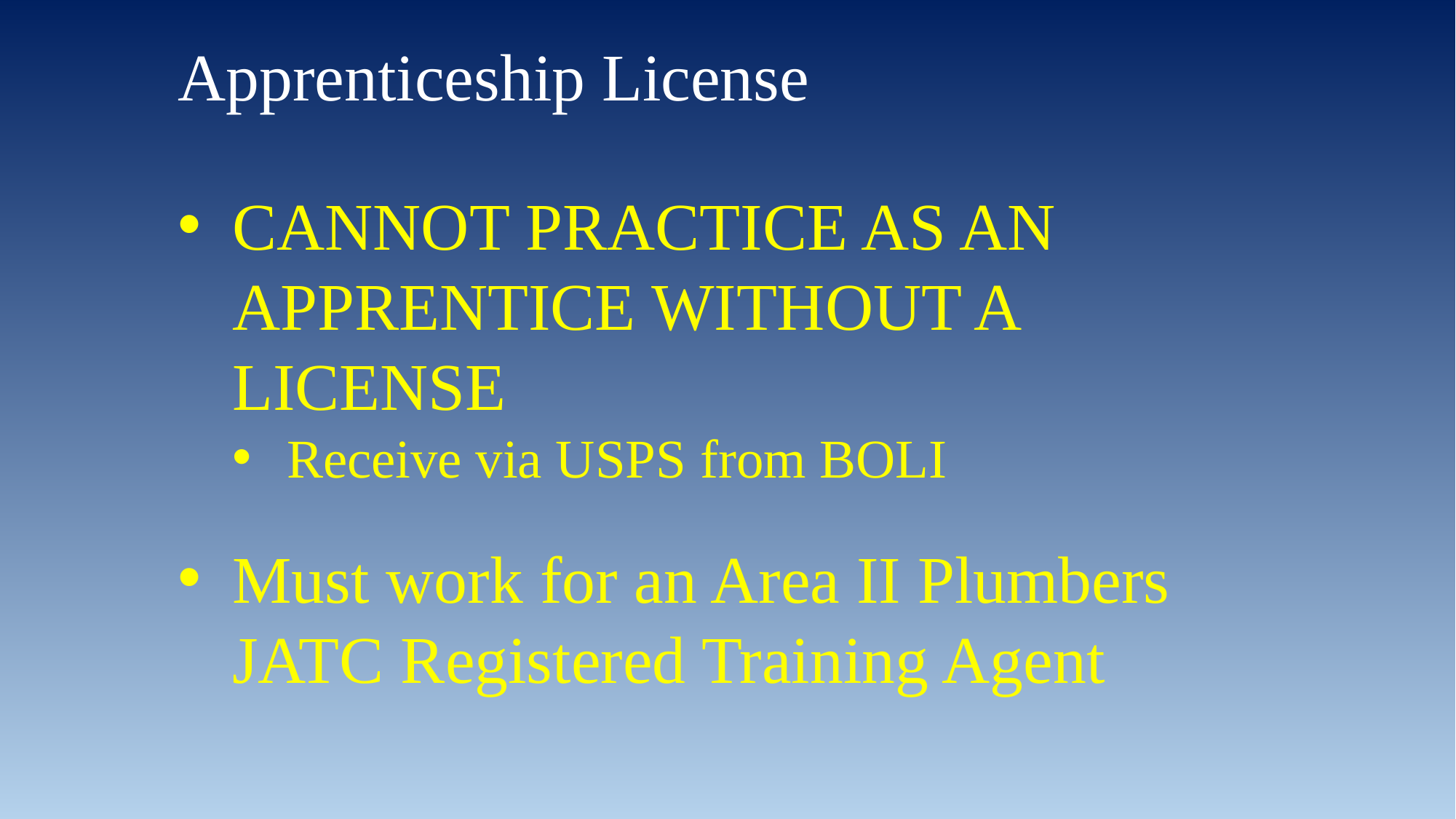

Apprenticeship License
CANNOT PRACTICE AS AN APPRENTICE WITHOUT A LICENSE
Receive via USPS from BOLI
Must work for an Area II Plumbers JATC Registered Training Agent